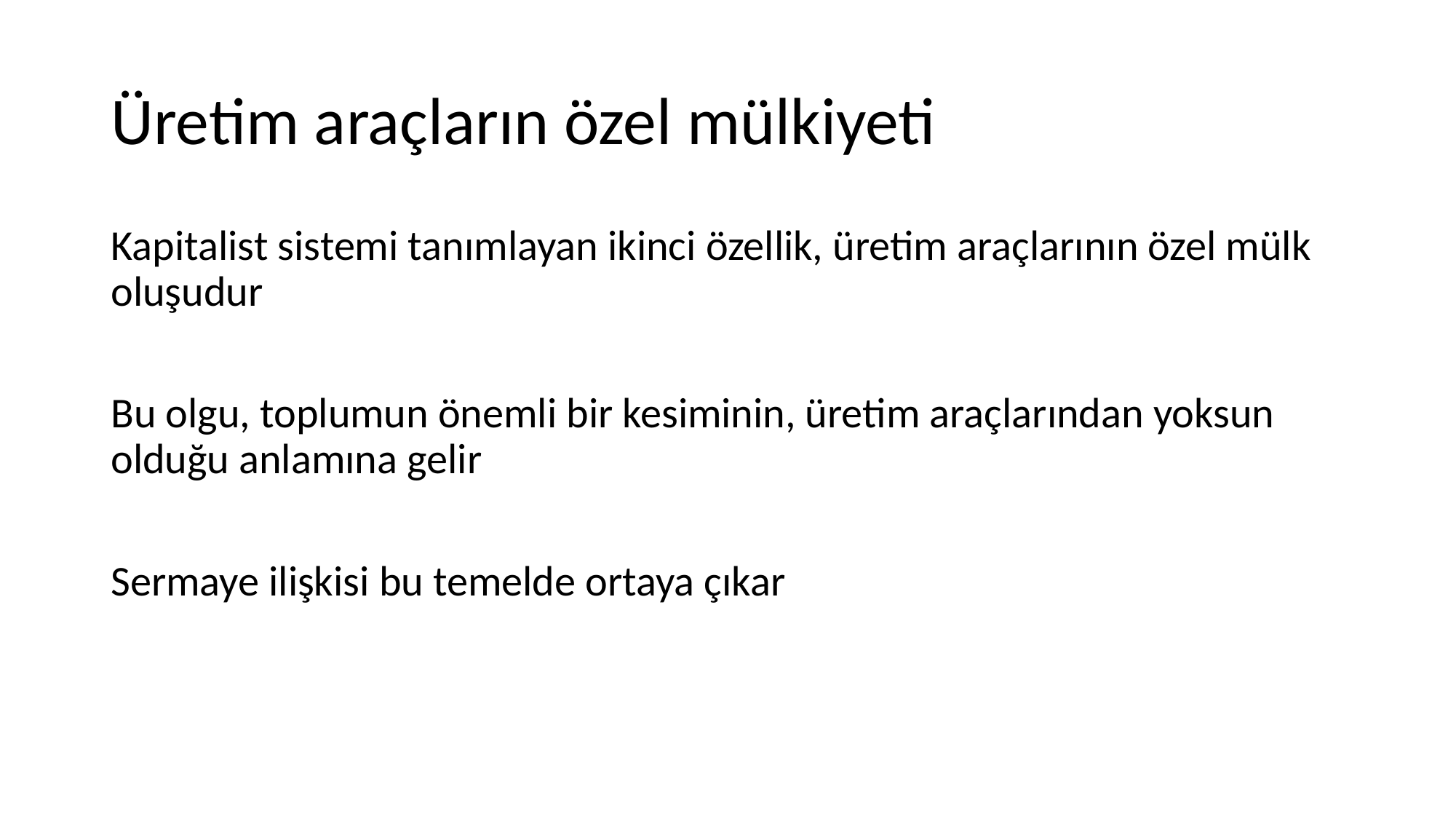

# Üretim araçların özel mülkiyeti
Kapitalist sistemi tanımlayan ikinci özellik, üretim araçlarının özel mülk oluşudur

Bu olgu, toplumun önemli bir kesiminin, üretim araçlarından yoksun olduğu anlamına gelir

Sermaye ilişkisi bu temelde ortaya çıkar